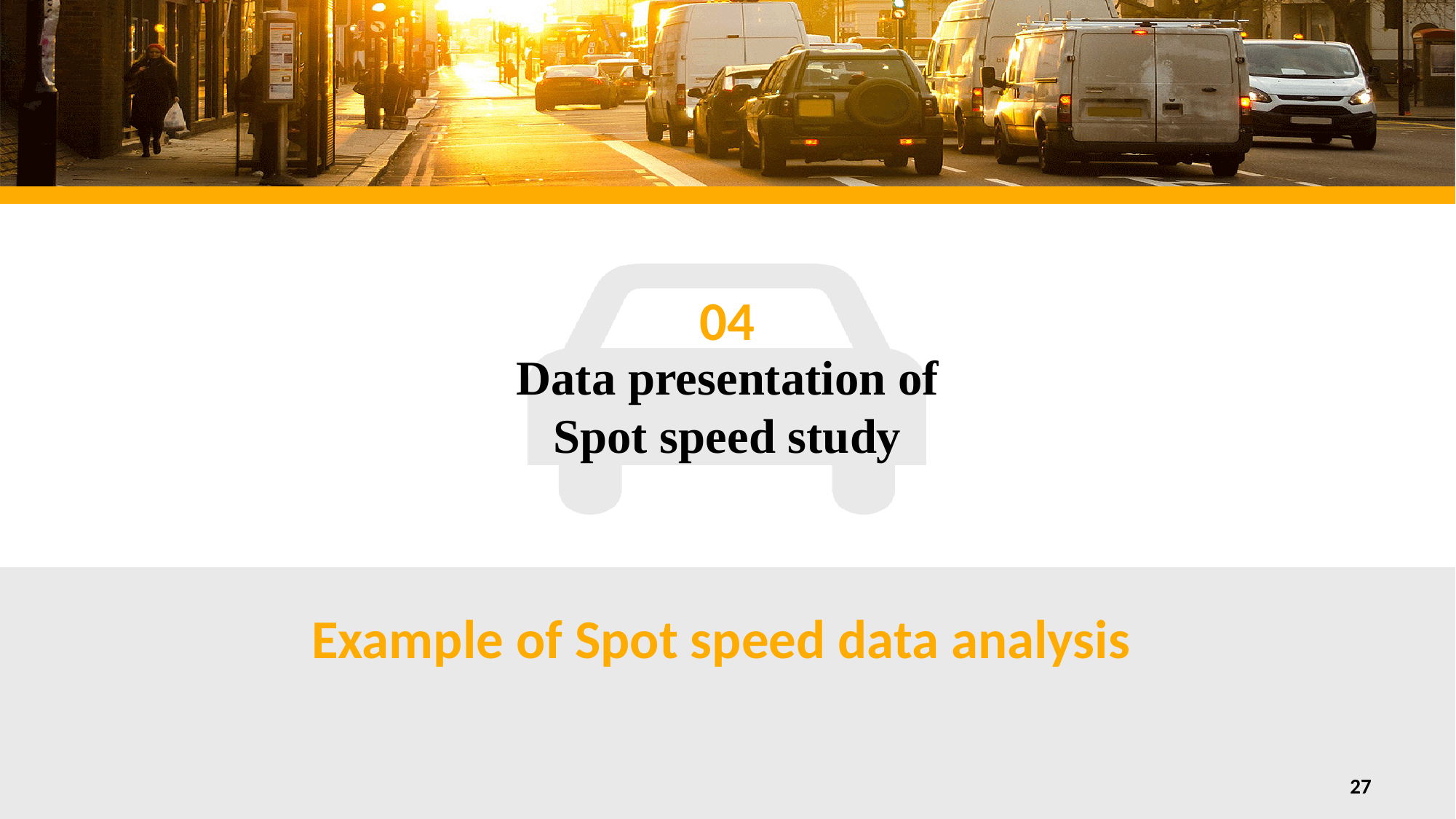

04
Data presentation of Spot speed study
Example of Spot speed data analysis
27